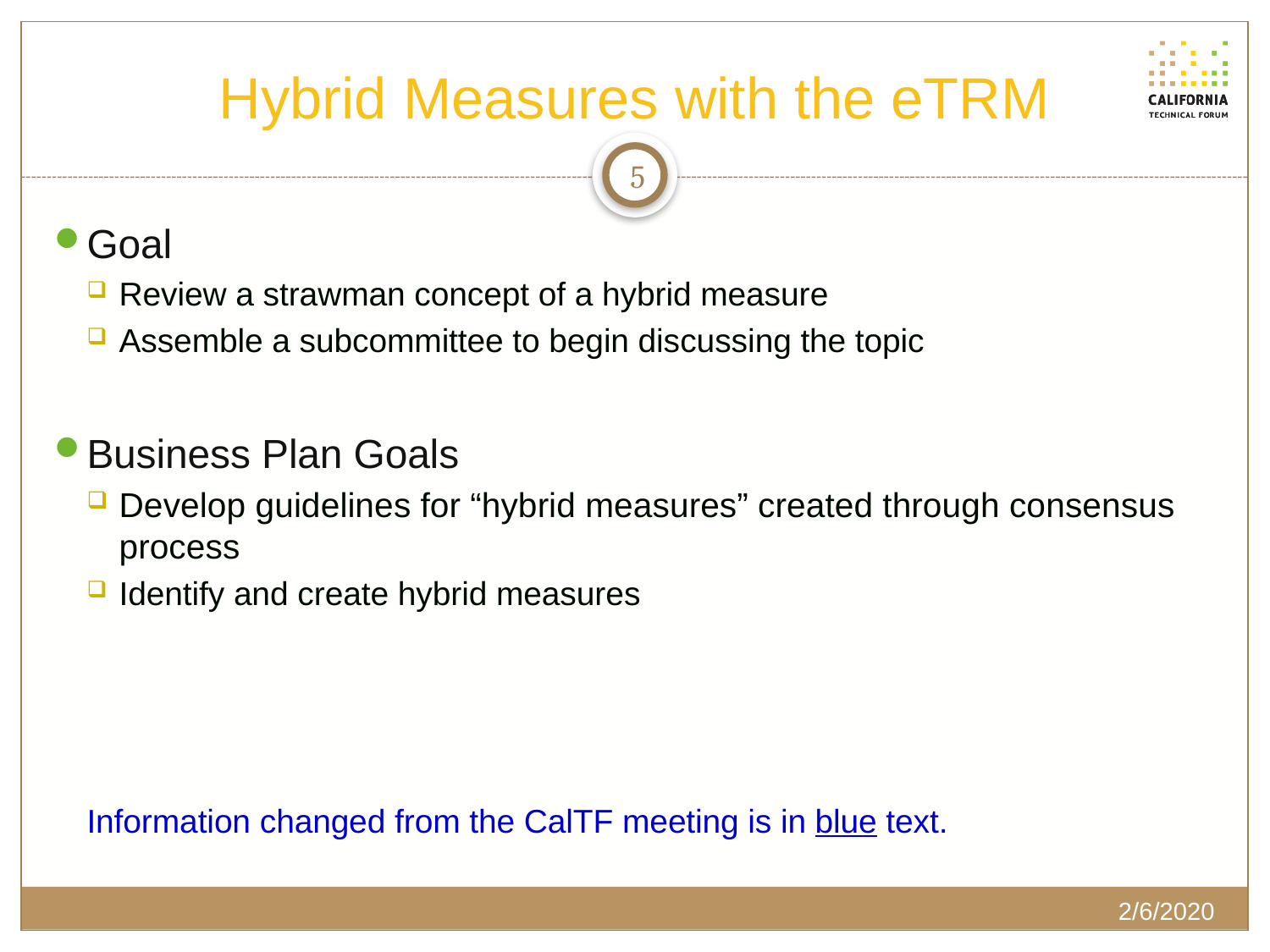

# Hybrid Measures with the eTRM
5
Goal
Review a strawman concept of a hybrid measure
Assemble a subcommittee to begin discussing the topic

Business Plan Goals
Develop guidelines for “hybrid measures” created through consensus process
Identify and create hybrid measures

Information changed from the CalTF meeting is in blue text.
2/6/2020